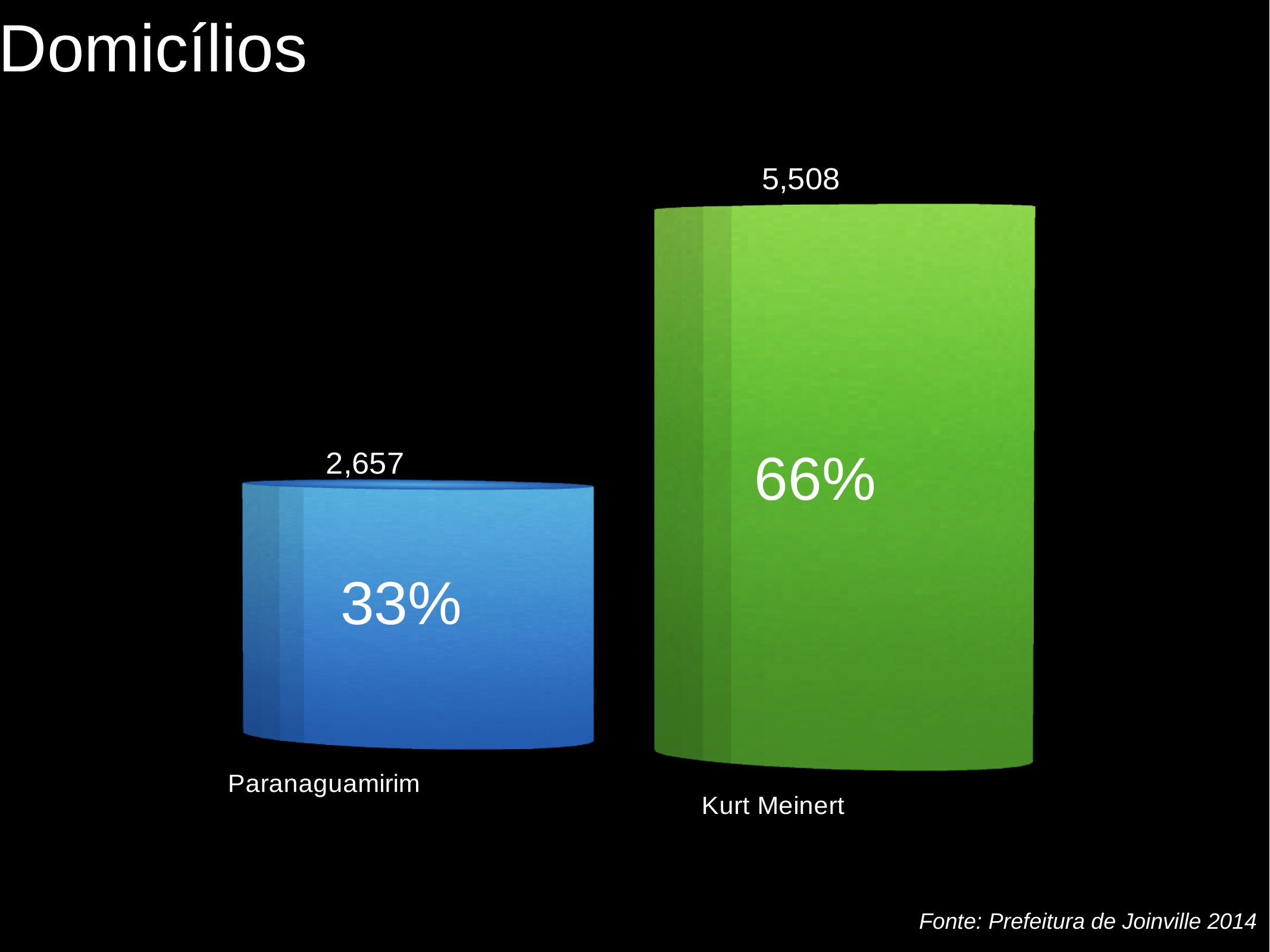

Domicílios

[unsupported chart]

66%
33%
Fonte: Prefeitura de Joinville 2014